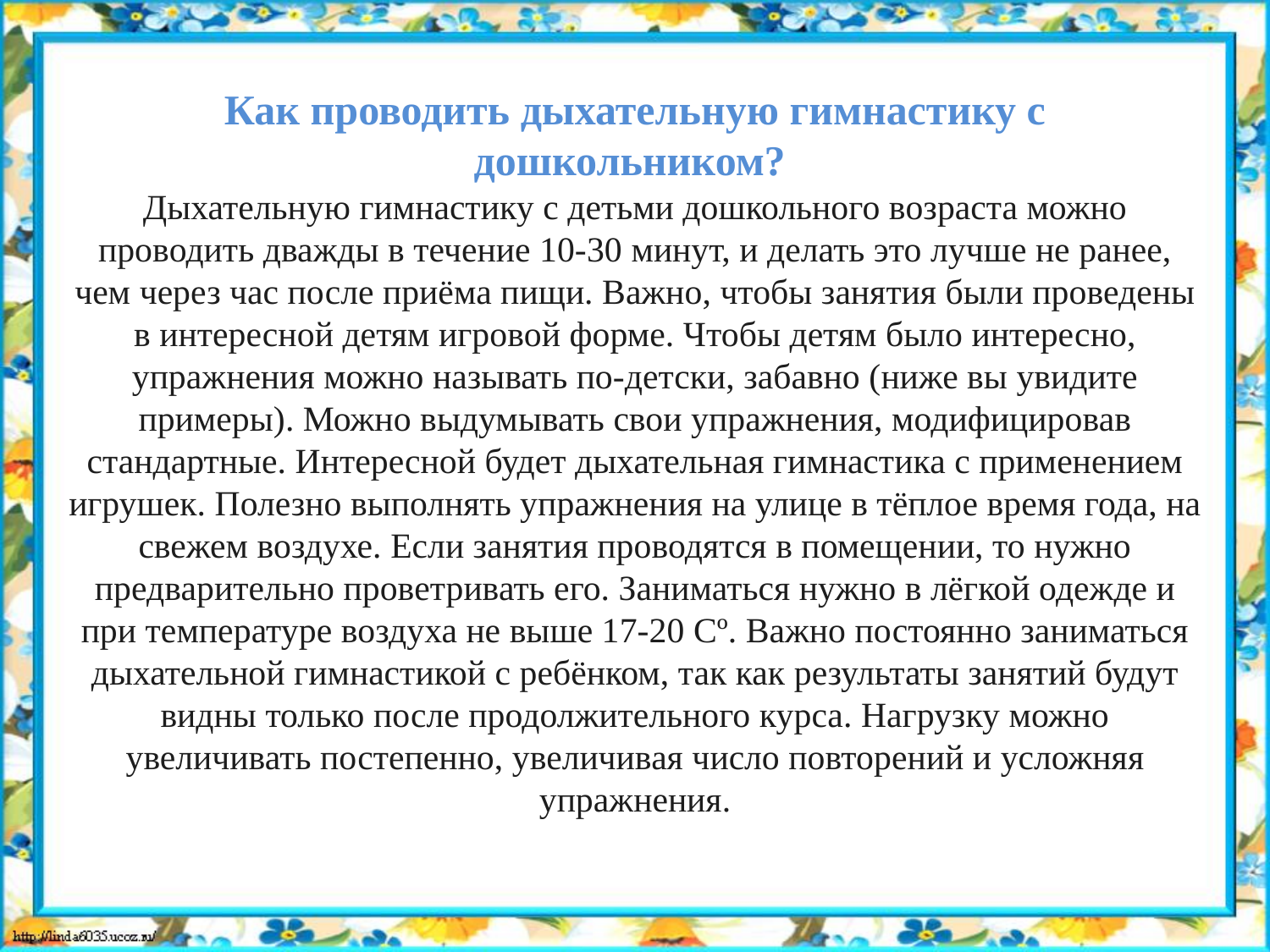

Как проводить дыхательную гимнастику с дошкольником?
Дыхательную гимнастику с детьми дошкольного возраста можно проводить дважды в течение 10-30 минут, и делать это лучше не ранее, чем через час после приёма пищи. Важно, чтобы занятия были проведены в интересной детям игровой форме. Чтобы детям было интересно, упражнения можно называть по-детски, забавно (ниже вы увидите примеры). Можно выдумывать свои упражнения, модифицировав стандартные. Интересной будет дыхательная гимнастика с применением игрушек. Полезно выполнять упражнения на улице в тёплое время года, на свежем воздухе. Если занятия проводятся в помещении, то нужно предварительно проветривать его. Заниматься нужно в лёгкой одежде и при температуре воздуха не выше 17-20 Сº. Важно постоянно заниматься дыхательной гимнастикой с ребёнком, так как результаты занятий будут видны только после продолжительного курса. Нагрузку можно увеличивать постепенно, увеличивая число повторений и усложняя упражнения.